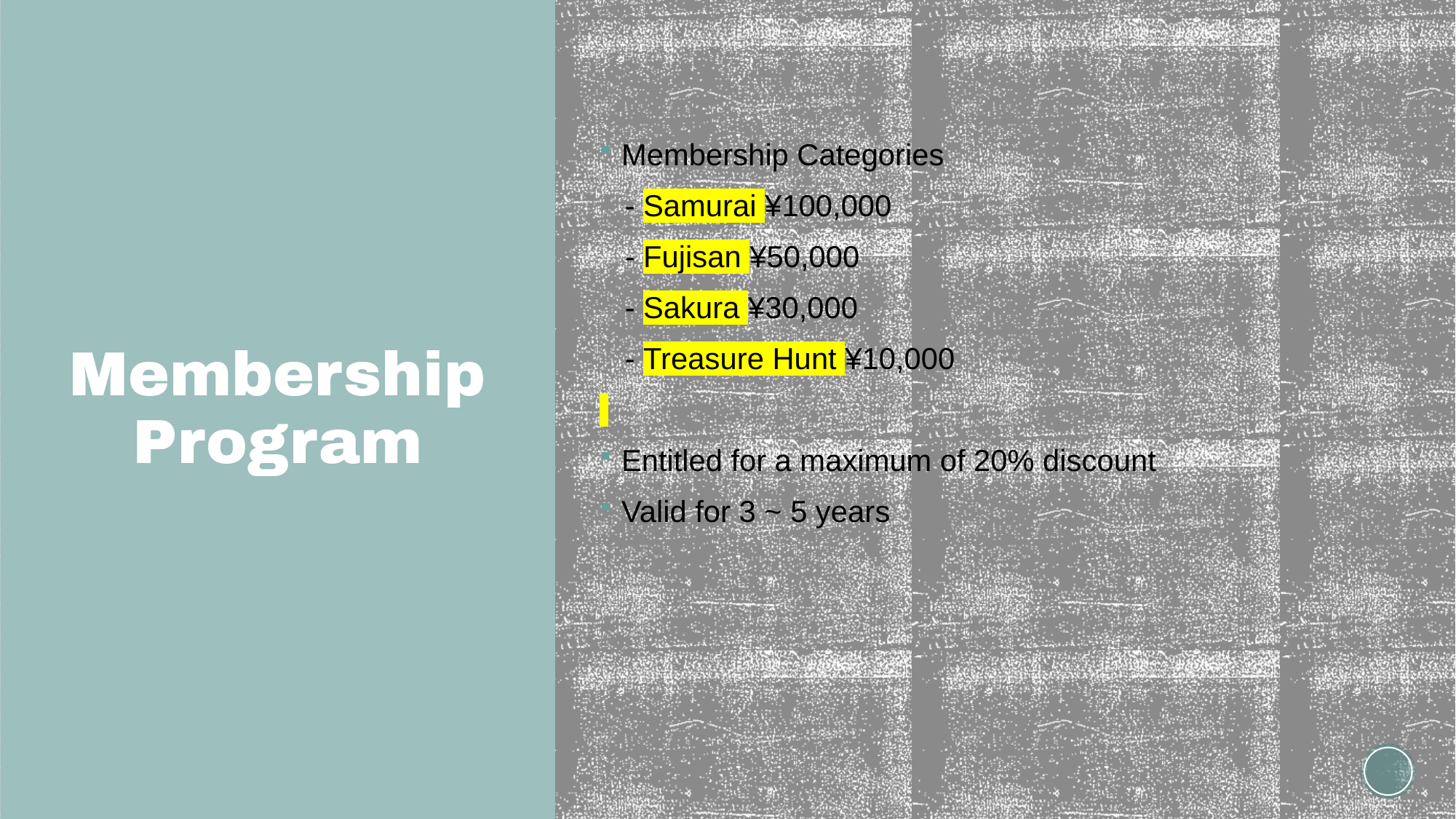

# Membership Program
Membership Categories
   - Samurai ¥100,000
   - Fujisan ¥50,000
   - Sakura ¥30,000
   - Treasure Hunt ¥10,000

Entitled for a maximum of 20% discount
Valid for 3 ~ 5 years